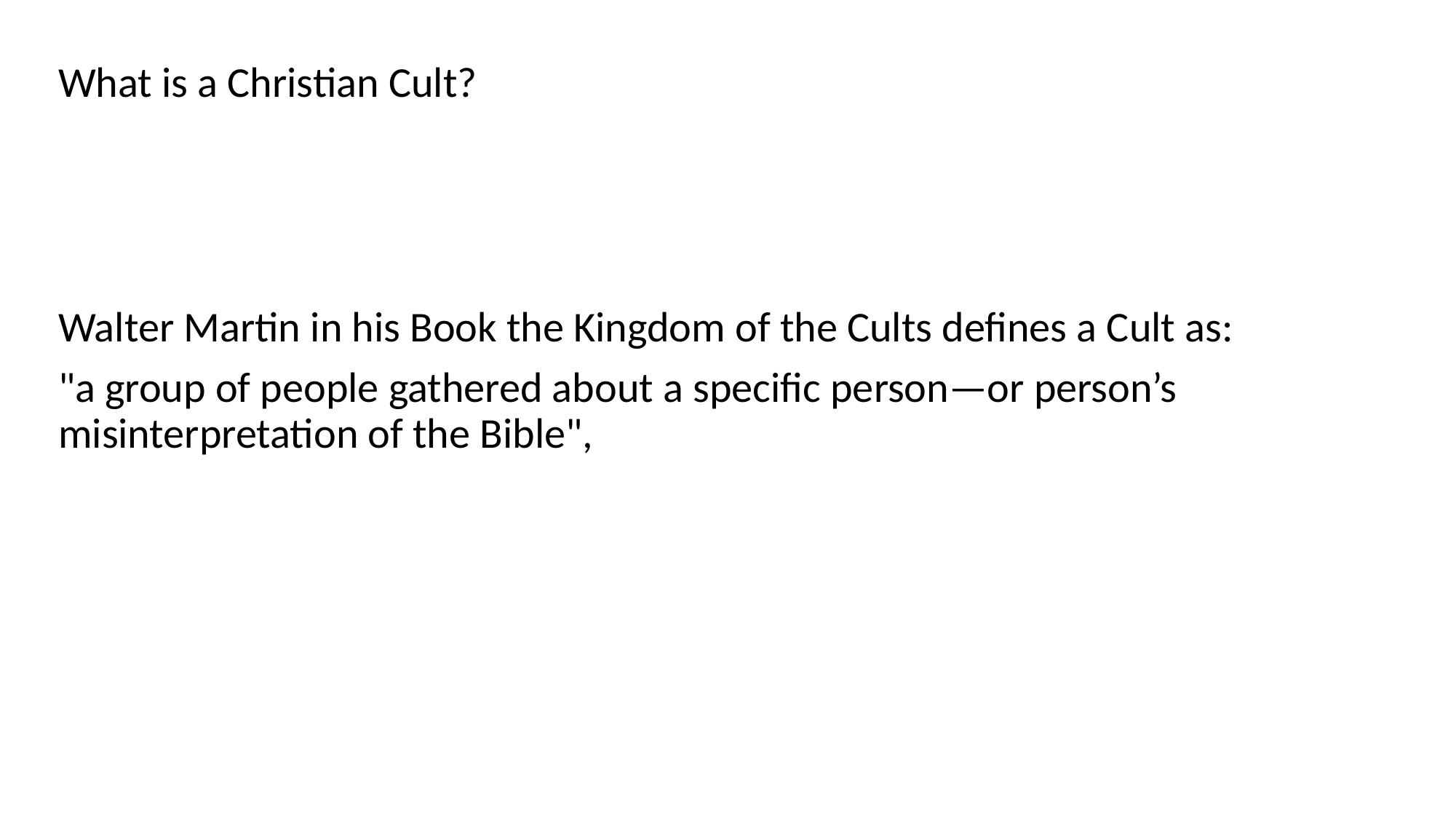

What is a Christian Cult?

Walter Martin in his Book the Kingdom of the Cults defines a Cult as:
"a group of people gathered about a specific person—or person’s misinterpretation of the Bible",